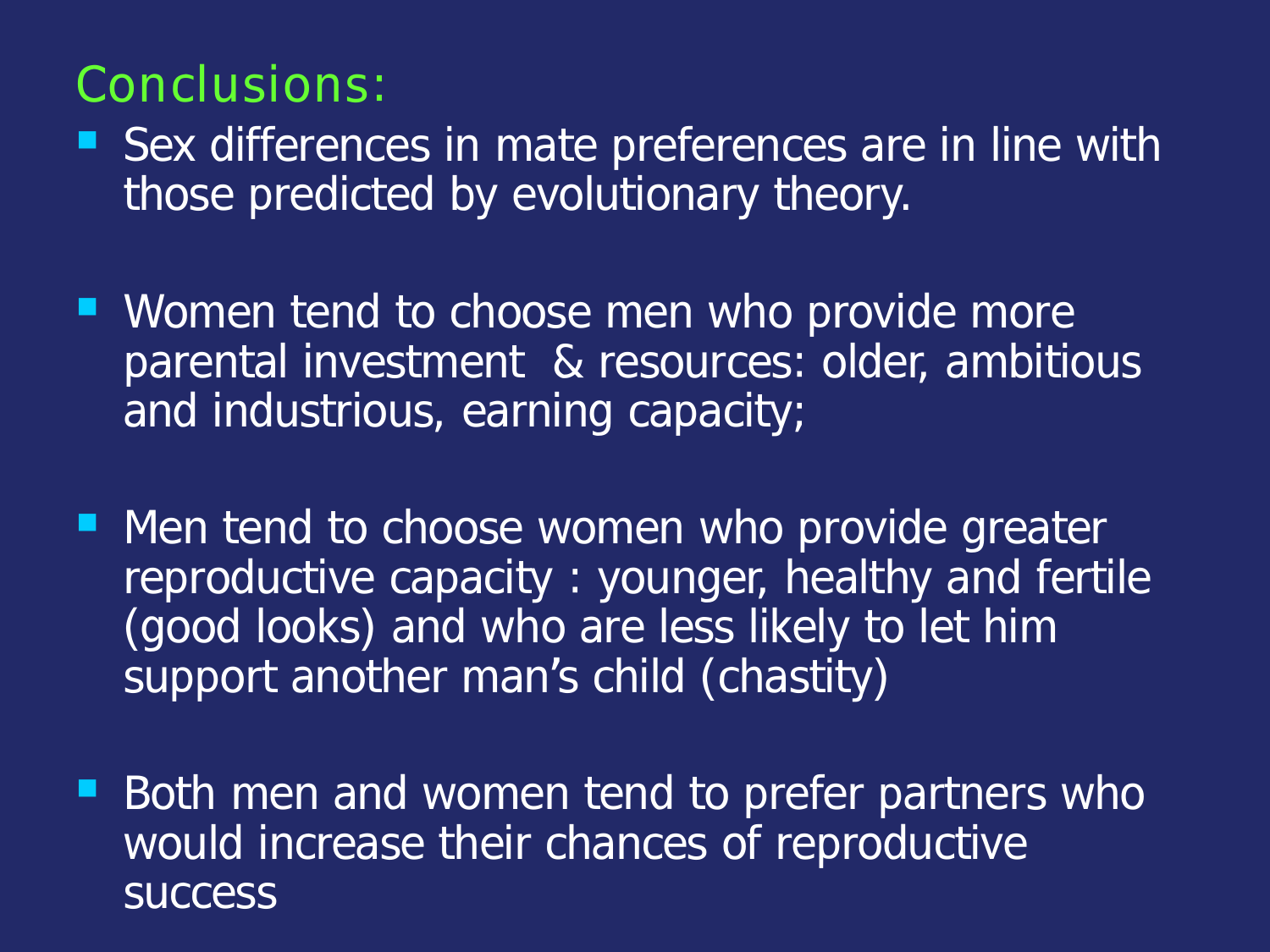

Conclusions:
Sex differences in mate preferences are in line with those predicted by evolutionary theory.

Women tend to choose men who provide more parental investment  & resources: older, ambitious and industrious, earning capacity;

Men tend to choose women who provide greater reproductive capacity : younger, healthy and fertile (good looks) and who are less likely to let him support another man’s child (chastity)

Both men and women tend to prefer partners who would increase their chances of reproductive success